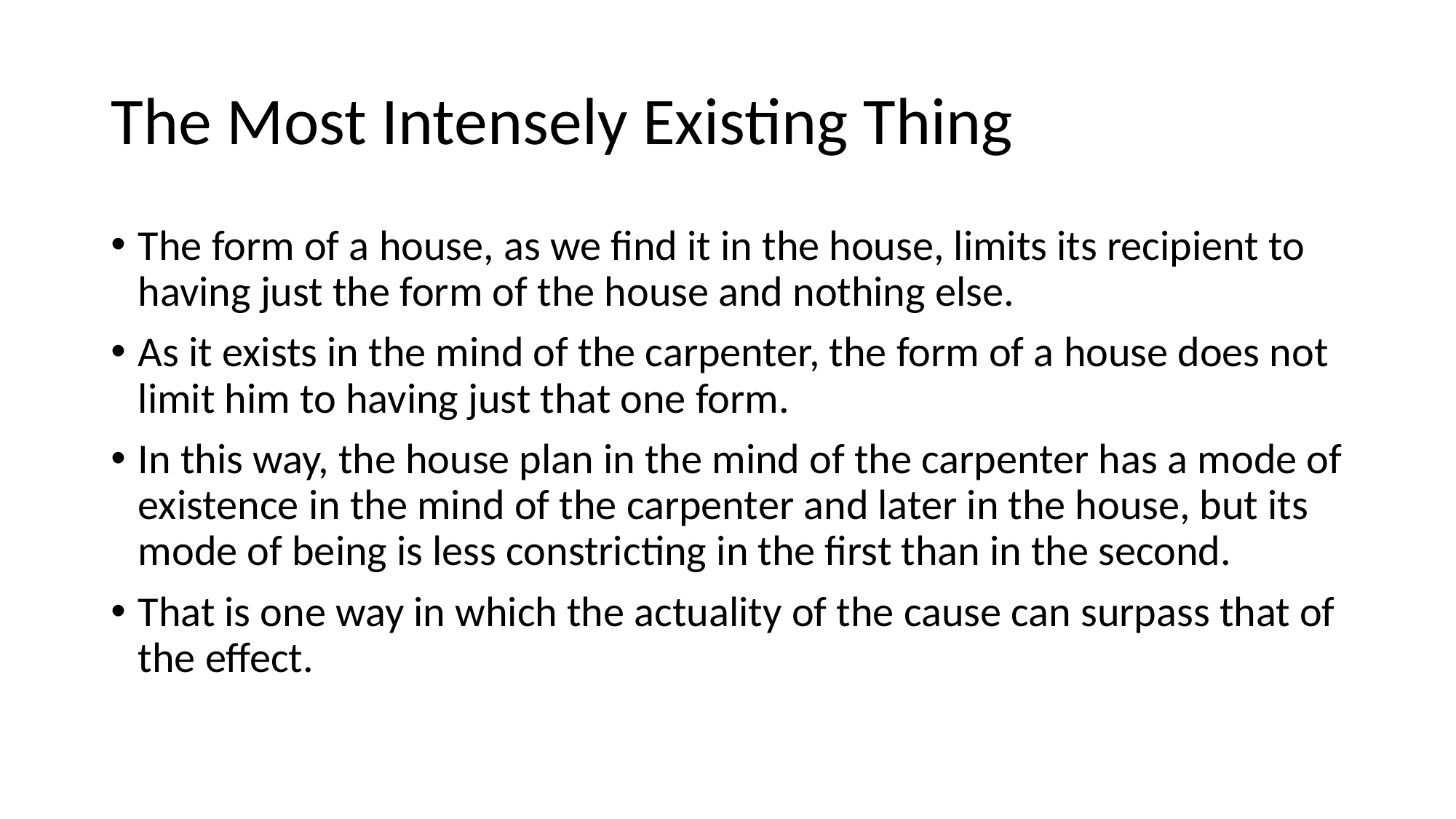

# The Most Intensely Existing Thing
The form of a house, as we find it in the house, limits its recipient to having just the form of the house and nothing else.
As it exists in the mind of the carpenter, the form of a house does not limit him to having just that one form.
In this way, the house plan in the mind of the carpenter has a mode of existence in the mind of the carpenter and later in the house, but its mode of being is less constricting in the first than in the second.
That is one way in which the actuality of the cause can surpass that of the effect.